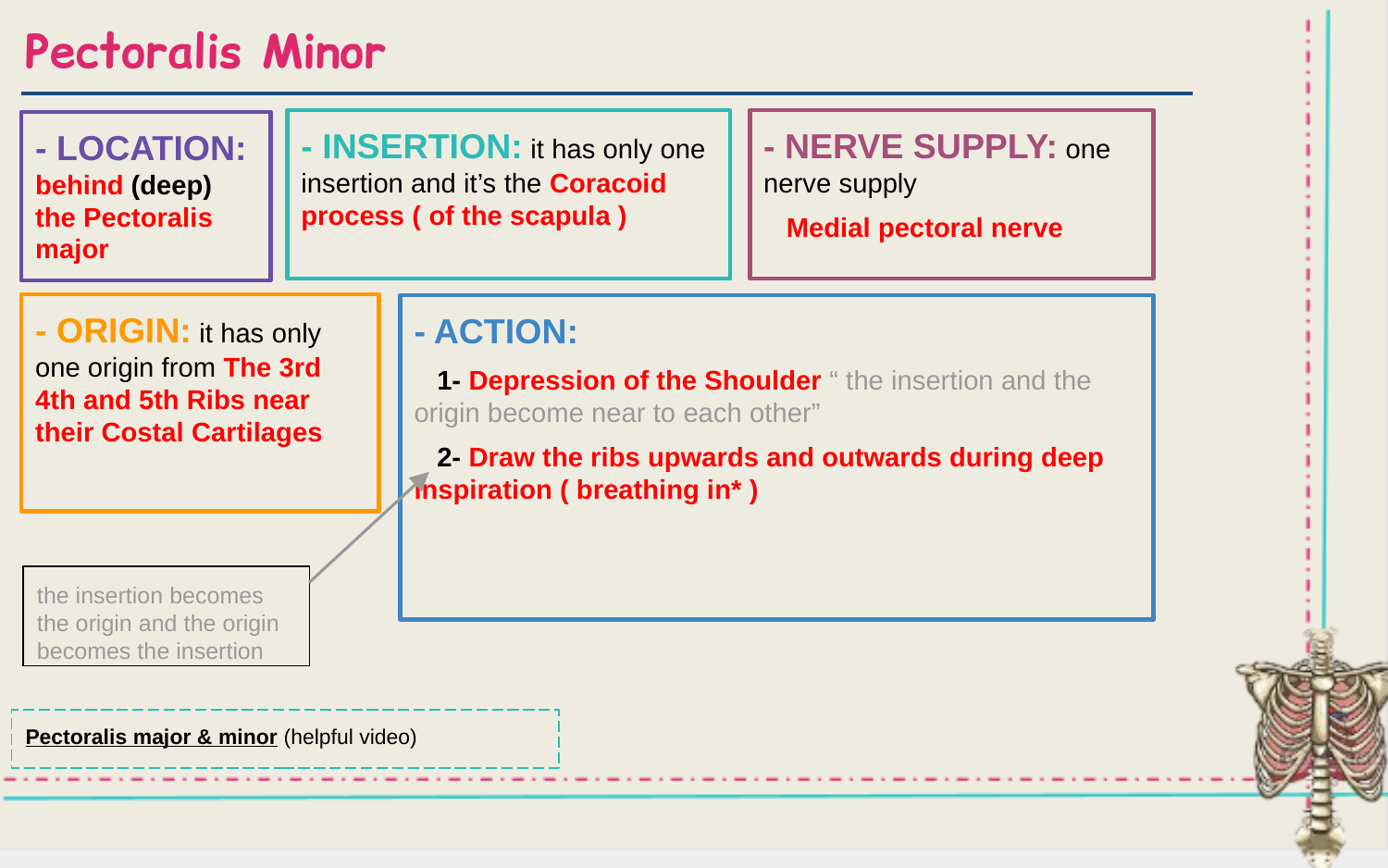

# Pectoralis Minor
- INSERTION: it has only one insertion and it’s the Coracoid process ( of the scapula )
- NERVE SUPPLY: one nerve supply
   Medial pectoral nerve
- LOCATION: behind (deep) the Pectoralis major
- ORIGIN: it has only one origin from The 3rd 4th and 5th Ribs near their Costal Cartilages
- ACTION:
   1- Depression of the Shoulder “ the insertion and the origin become near to each other”
   2- Draw the ribs upwards and outwards during deep inspiration ( breathing in* )
the insertion becomes the origin and the origin becomes the insertion
Pectoralis major & minor (helpful video)